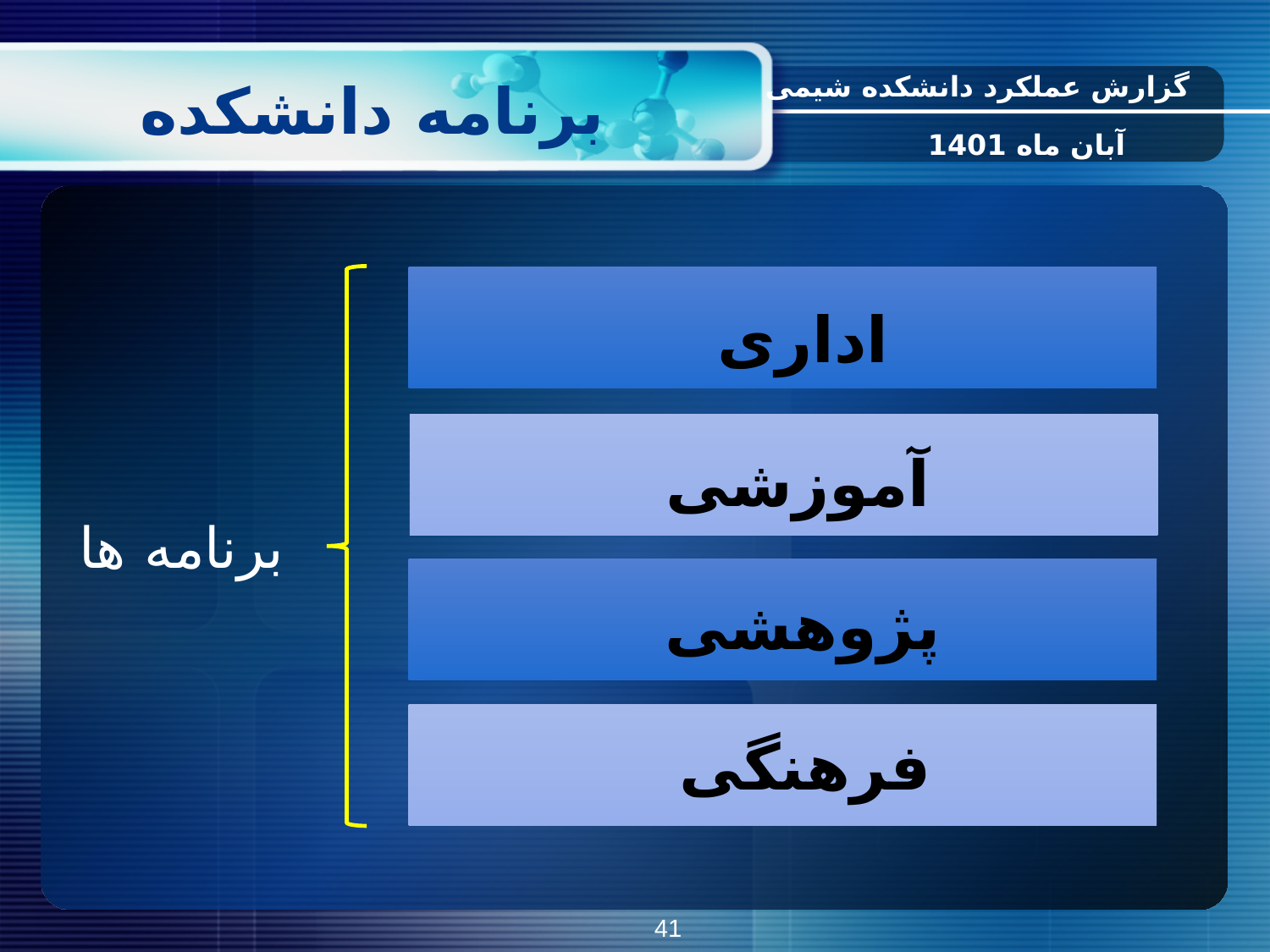

گزارش عملکرد دانشکده شیمی
# برنامه دانشکده
آبان ماه 1401

اداری

آموزشی
برنامه ها

پژوهشی

فرهنگی
41